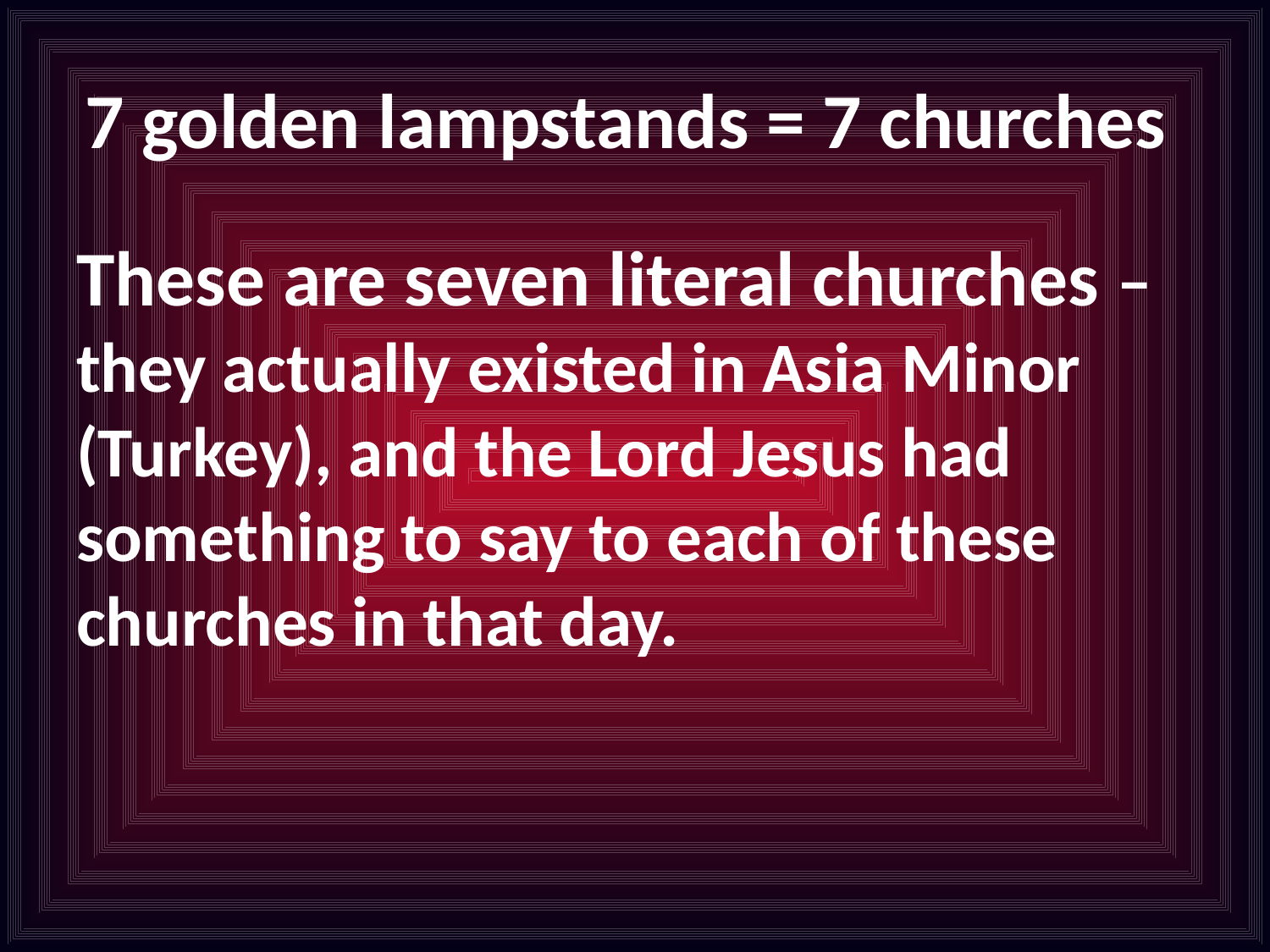

# 7 golden lampstands = 7 churches
These are seven literal churches – they actually existed in Asia Minor (Turkey), and the Lord Jesus had something to say to each of these churches in that day.